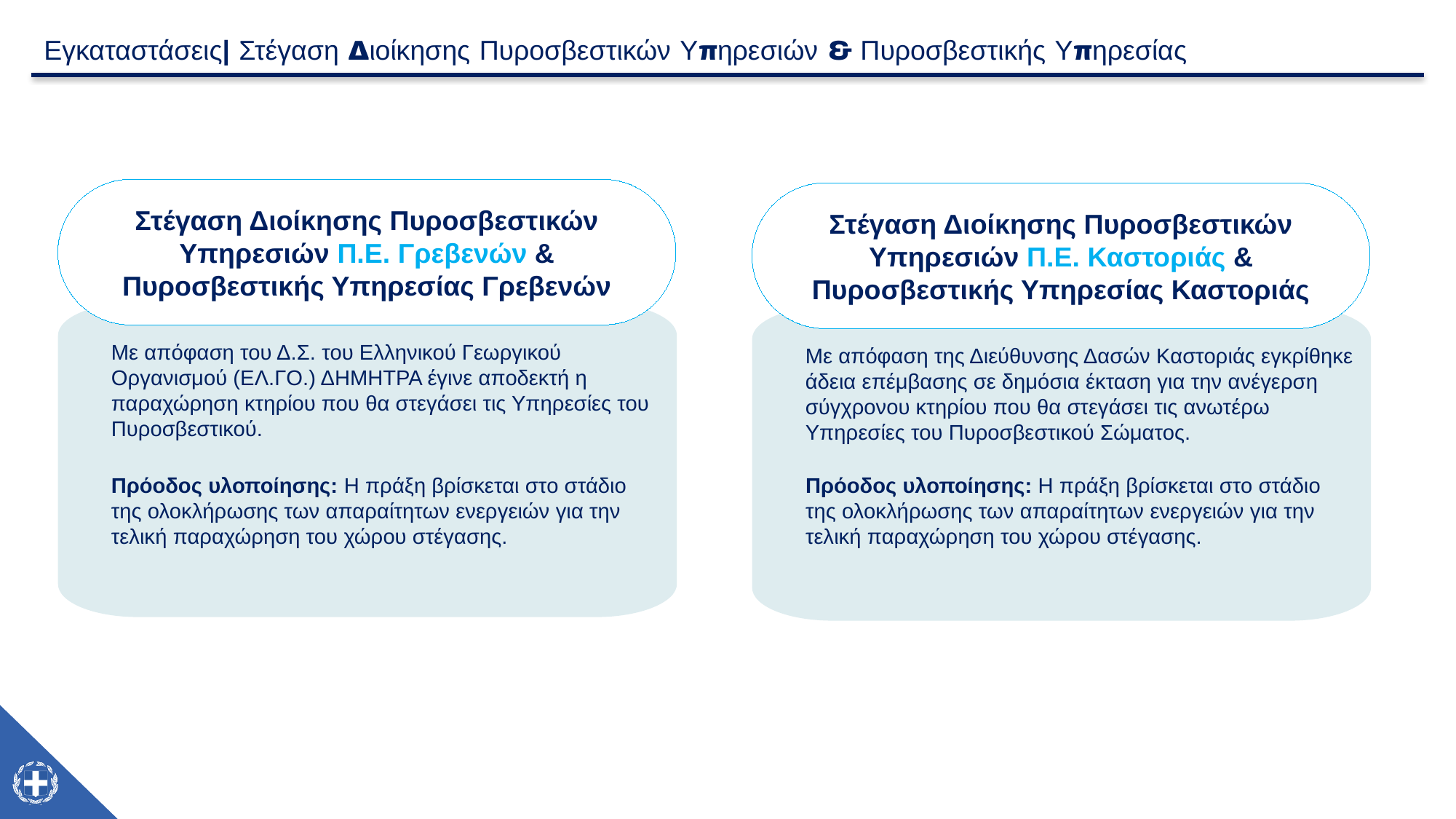

Εγκαταστάσεις| Στέγαση Διοίκησης Πυροσβεστικών Υπηρεσιών & Πυροσβεστικής Υπηρεσίας
Στέγαση Διοίκησης Πυροσβεστικών Υπηρεσιών Π.Ε. Γρεβενών & Πυροσβεστικής Υπηρεσίας Γρεβενών
Στέγαση Διοίκησης Πυροσβεστικών Υπηρεσιών Π.Ε. Καστοριάς & Πυροσβεστικής Υπηρεσίας Καστοριάς

Με απόφαση του Δ.Σ. του Ελληνικού Γεωργικού Οργανισμού (ΕΛ.ΓΟ.) ΔΗΜΗΤΡΑ έγινε αποδεκτή η παραχώρηση κτηρίου που θα στεγάσει τις Υπηρεσίες του Πυροσβεστικού.
Με απόφαση της Διεύθυνσης Δασών Καστοριάς εγκρίθηκε άδεια επέμβασης σε δημόσια έκταση για την ανέγερση σύγχρονου κτηρίου που θα στεγάσει τις ανωτέρω Υπηρεσίες του Πυροσβεστικού Σώματος.

Πρόοδος υλοποίησης: Η πράξη βρίσκεται στο στάδιο της ολοκλήρωσης των απαραίτητων ενεργειών για την τελική παραχώρηση του χώρου στέγασης.
Πρόοδος υλοποίησης: Η πράξη βρίσκεται στο στάδιο της ολοκλήρωσης των απαραίτητων ενεργειών για την τελική παραχώρηση του χώρου στέγασης.